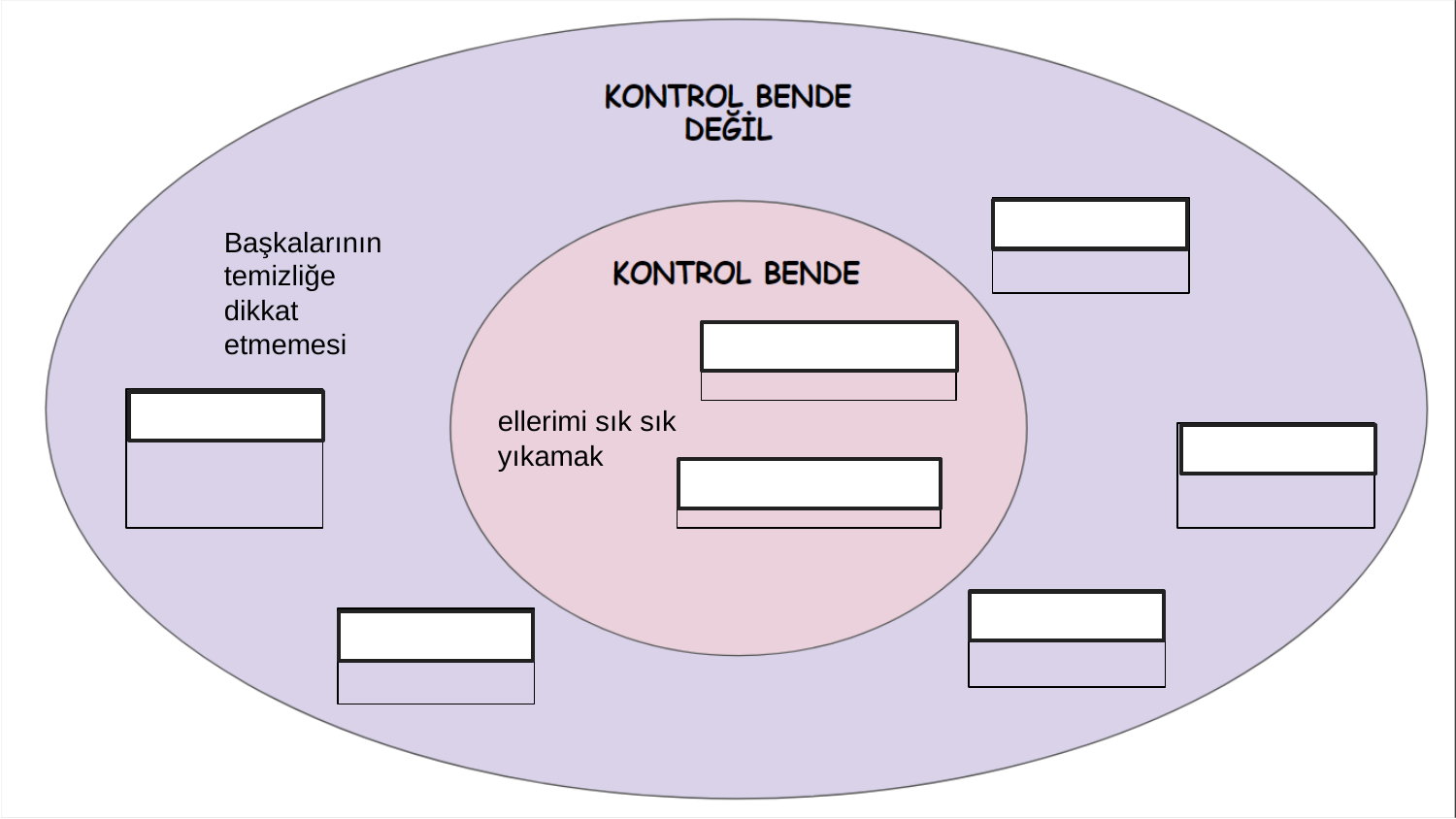

Başkalarının temizliğe dikkat etmemesi

ellerimi sık sık yıkamak